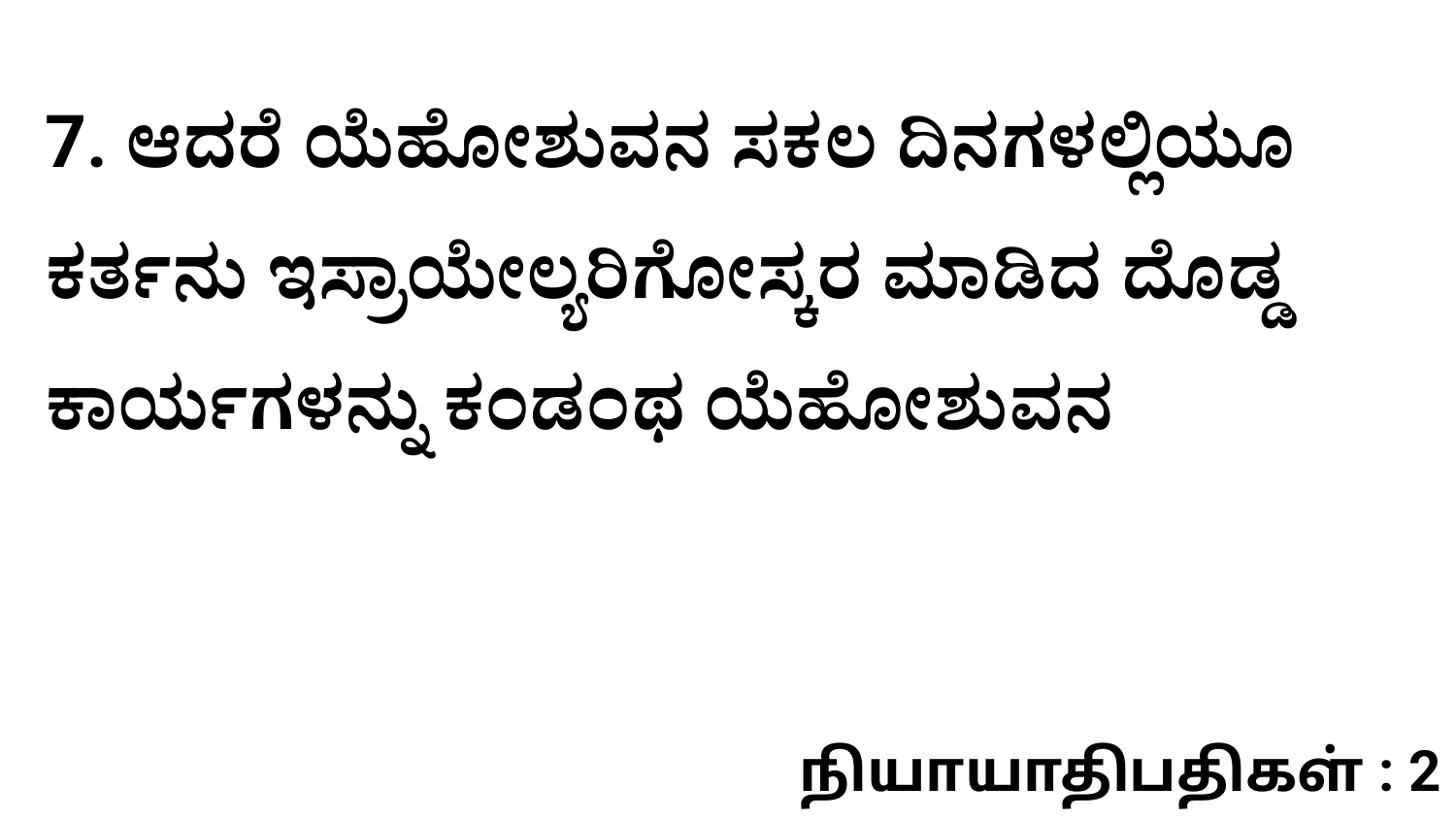

7. ಆದರೆ ಯೆಹೋಶುವನ ಸಕಲ ದಿನಗಳಲ್ಲಿಯೂ ಕರ್ತನು ಇಸ್ರಾಯೇಲ್ಯರಿಗೋಸ್ಕರ ಮಾಡಿದ ದೊಡ್ಡ ಕಾರ್ಯಗಳನ್ನು ಕಂಡಂಥ ಯೆಹೋಶುವನ
நியாயாதிபதிகள் : 2